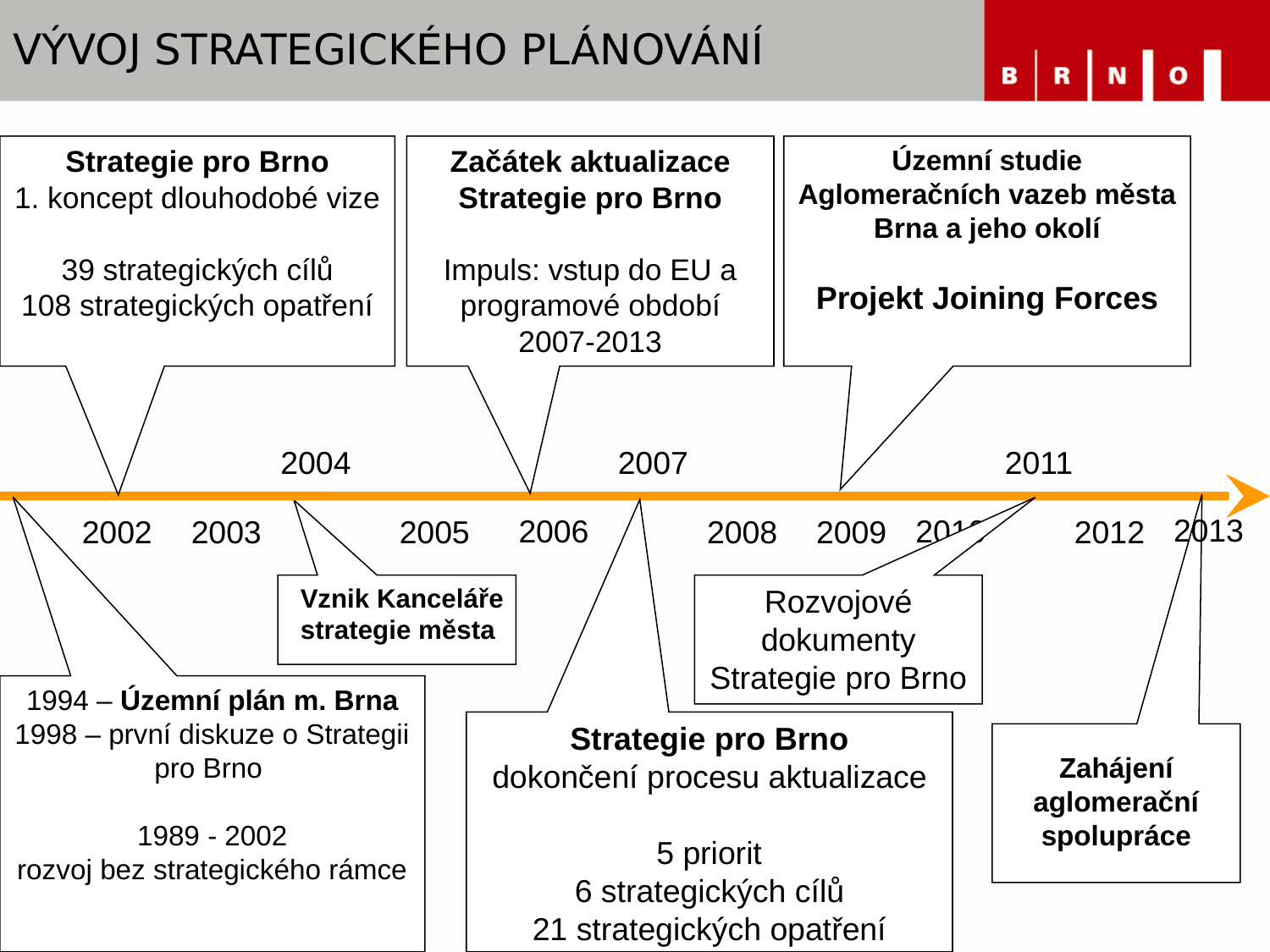

# VÝVOJ STRATEGICKÉHO PLÁNOVÁNÍ
Strategie pro Brno
1. koncept dlouhodobé vize

39 strategických cílů
108 strategických opatření

Začátek aktualizace Strategie pro Brno

Impuls: vstup do EU a programové období 2007-2013

Územní studie Aglomeračních vazeb města Brna a jeho okolí

Projekt Joining Forces

2004
2007
2011

2013
2006
2010
2003
2012
2002
2005
2008
2009

Vznik Kanceláře strategie města
Rozvojové dokumenty Strategie pro Brno
1994 – Územní plán m. Brna
1998 – první diskuze o Strategii pro Brno

1989 - 2002
rozvoj bez strategického rámce
Strategie pro Brno
dokončení procesu aktualizace

5 priorit
6 strategických cílů
21 strategických opatření

Zahájení aglomerační spolupráce